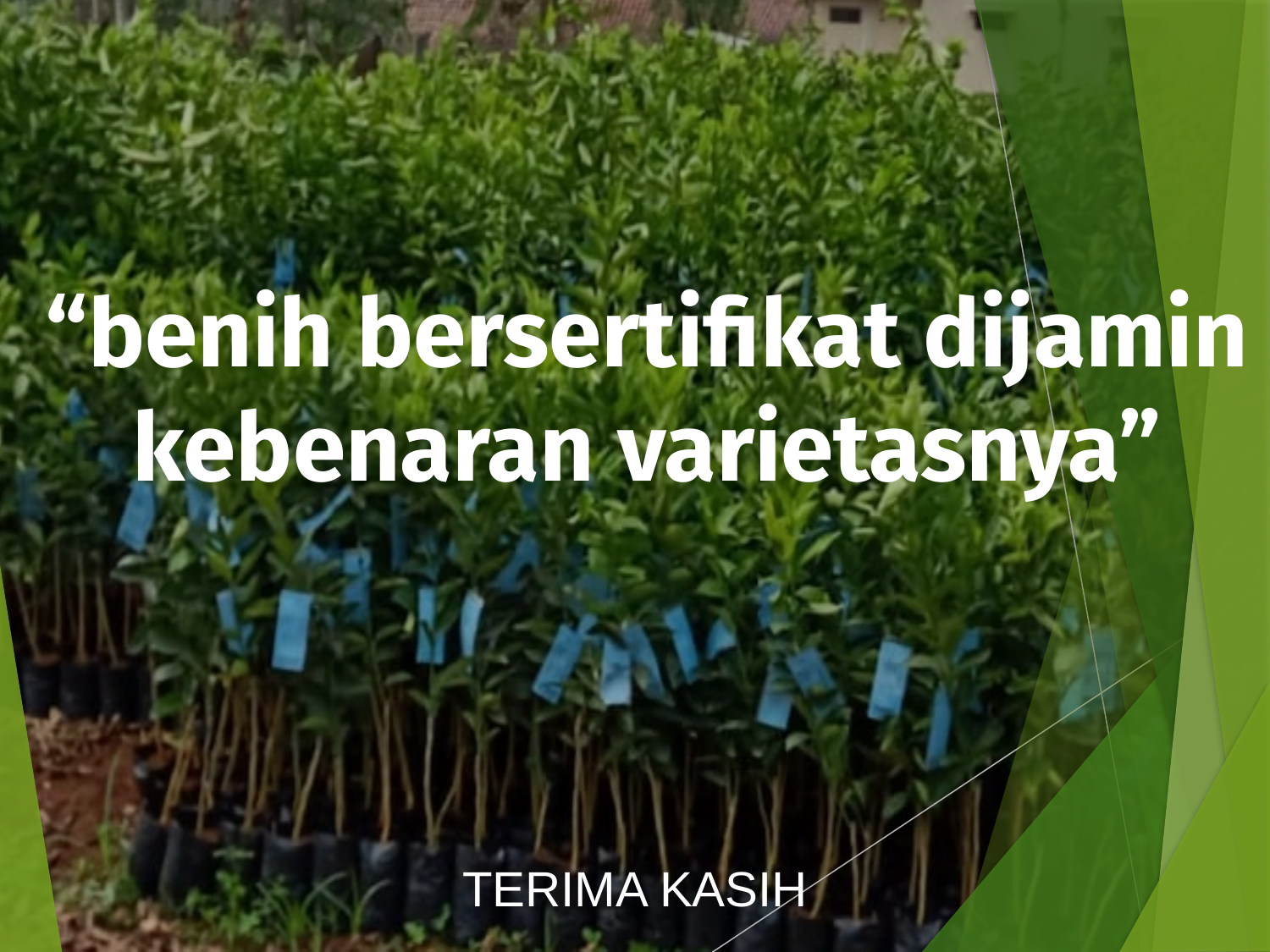

“benih bersertifikat dijamin kebenaran varietasnya”
# TERIMA KASIH